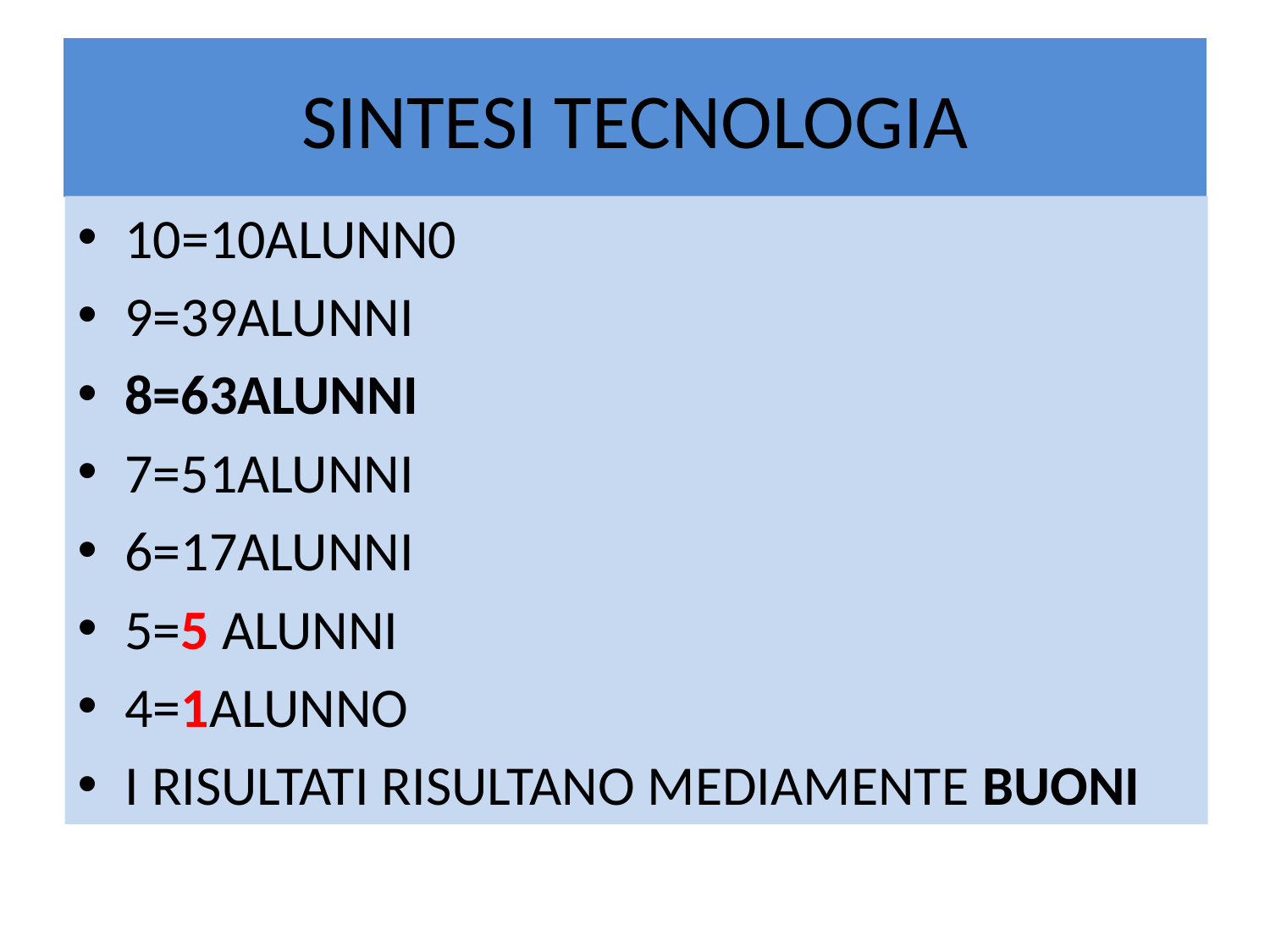

# SINTESI TECNOLOGIA
10=10ALUNN0
9=39ALUNNI
8=63ALUNNI
7=51ALUNNI
6=17ALUNNI
5=5 ALUNNI
4=1ALUNNO
I RISULTATI RISULTANO MEDIAMENTE BUONI